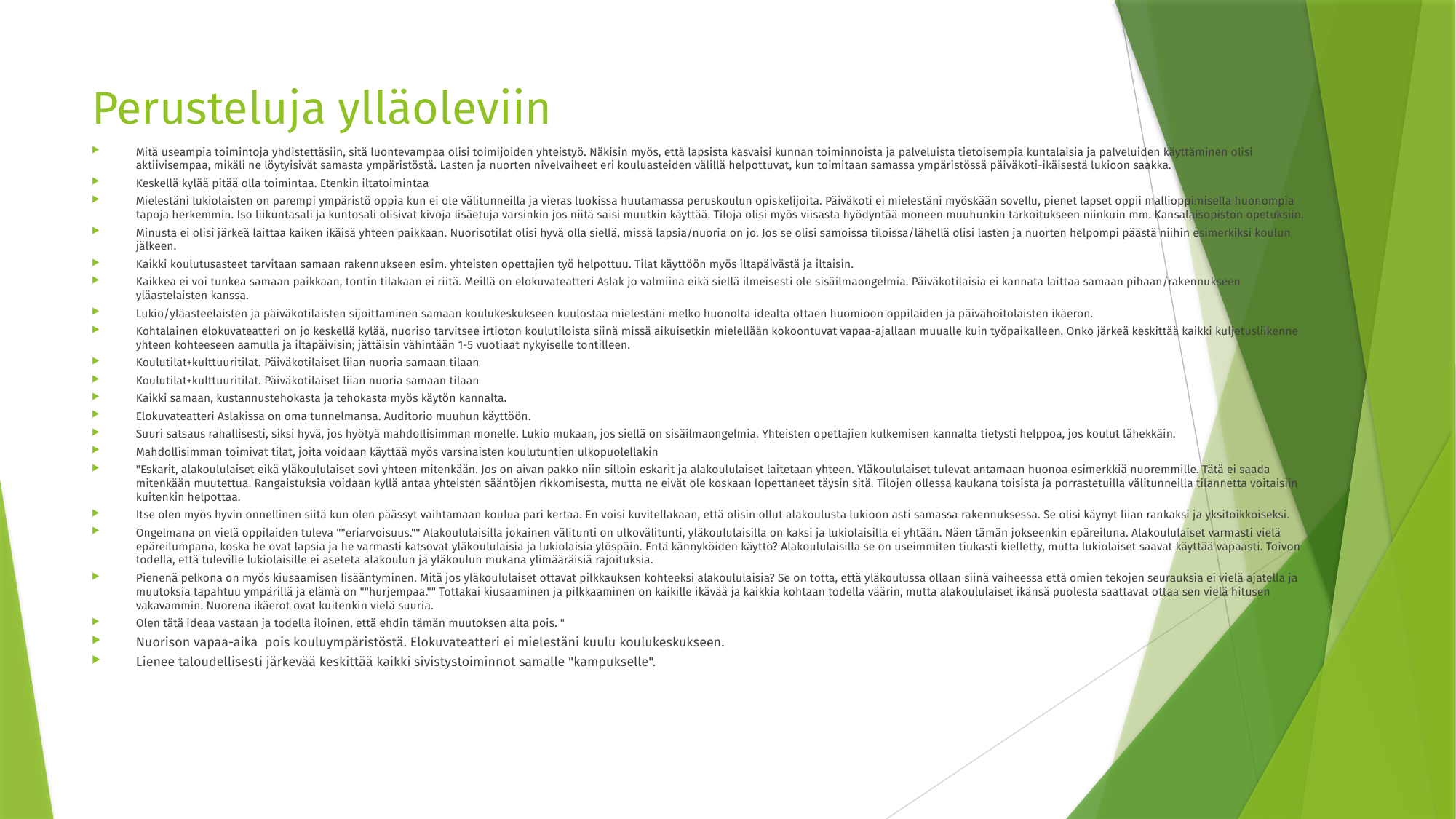

# Perusteluja ylläoleviin
Mitä useampia toimintoja yhdistettäsiin, sitä luontevampaa olisi toimijoiden yhteistyö. Näkisin myös, että lapsista kasvaisi kunnan toiminnoista ja palveluista tietoisempia kuntalaisia ja palveluiden käyttäminen olisi aktiivisempaa, mikäli ne löytyisivät samasta ympäristöstä. Lasten ja nuorten nivelvaiheet eri kouluasteiden välillä helpottuvat, kun toimitaan samassa ympäristössä päiväkoti-ikäisestä lukioon saakka.
Keskellä kylää pitää olla toimintaa. Etenkin iltatoimintaa
Mielestäni lukiolaisten on parempi ympäristö oppia kun ei ole välitunneilla ja vieras luokissa huutamassa peruskoulun opiskelijoita. Päiväkoti ei mielestäni myöskään sovellu, pienet lapset oppii mallioppimisella huonompia tapoja herkemmin. Iso liikuntasali ja kuntosali olisivat kivoja lisäetuja varsinkin jos niitä saisi muutkin käyttää. Tiloja olisi myös viisasta hyödyntää moneen muuhunkin tarkoitukseen niinkuin mm. Kansalaisopiston opetuksiin.
Minusta ei olisi järkeä laittaa kaiken ikäisä yhteen paikkaan. Nuorisotilat olisi hyvä olla siellä, missä lapsia/nuoria on jo. Jos se olisi samoissa tiloissa/lähellä olisi lasten ja nuorten helpompi päästä niihin esimerkiksi koulun jälkeen.
Kaikki koulutusasteet tarvitaan samaan rakennukseen esim. yhteisten opettajien työ helpottuu. Tilat käyttöön myös iltapäivästä ja iltaisin.
Kaikkea ei voi tunkea samaan paikkaan, tontin tilakaan ei riitä. Meillä on elokuvateatteri Aslak jo valmiina eikä siellä ilmeisesti ole sisäilmaongelmia. Päiväkotilaisia ei kannata laittaa samaan pihaan/rakennukseen yläastelaisten kanssa.
Lukio/yläasteelaisten ja päiväkotilaisten sijoittaminen samaan koulukeskukseen kuulostaa mielestäni melko huonolta idealta ottaen huomioon oppilaiden ja päivähoitolaisten ikäeron.
Kohtalainen elokuvateatteri on jo keskellä kylää, nuoriso tarvitsee irtioton koulutiloista siinä missä aikuisetkin mielellään kokoontuvat vapaa-ajallaan muualle kuin työpaikalleen. Onko järkeä keskittää kaikki kuljetusliikenne yhteen kohteeseen aamulla ja iltapäivisin; jättäisin vähintään 1-5 vuotiaat nykyiselle tontilleen.
Koulutilat+kulttuuritilat. Päiväkotilaiset liian nuoria samaan tilaan
Koulutilat+kulttuuritilat. Päiväkotilaiset liian nuoria samaan tilaan
Kaikki samaan, kustannustehokasta ja tehokasta myös käytön kannalta.
Elokuvateatteri Aslakissa on oma tunnelmansa. Auditorio muuhun käyttöön.
Suuri satsaus rahallisesti, siksi hyvä, jos hyötyä mahdollisimman monelle. Lukio mukaan, jos siellä on sisäilmaongelmia. Yhteisten opettajien kulkemisen kannalta tietysti helppoa, jos koulut lähekkäin.
Mahdollisimman toimivat tilat, joita voidaan käyttää myös varsinaisten koulutuntien ulkopuolellakin
"Eskarit, alakoululaiset eikä yläkoululaiset sovi yhteen mitenkään. Jos on aivan pakko niin silloin eskarit ja alakoululaiset laitetaan yhteen. Yläkoululaiset tulevat antamaan huonoa esimerkkiä nuoremmille. Tätä ei saada mitenkään muutettua. Rangaistuksia voidaan kyllä antaa yhteisten sääntöjen rikkomisesta, mutta ne eivät ole koskaan lopettaneet täysin sitä. Tilojen ollessa kaukana toisista ja porrastetuilla välitunneilla tilannetta voitaisiin kuitenkin helpottaa.
Itse olen myös hyvin onnellinen siitä kun olen päässyt vaihtamaan koulua pari kertaa. En voisi kuvitellakaan, että olisin ollut alakoulusta lukioon asti samassa rakennuksessa. Se olisi käynyt liian rankaksi ja yksitoikkoiseksi.
Ongelmana on vielä oppilaiden tuleva ""eriarvoisuus."" Alakoululaisilla jokainen välitunti on ulkovälitunti, yläkoululaisilla on kaksi ja lukiolaisilla ei yhtään. Näen tämän jokseenkin epäreiluna. Alakoululaiset varmasti vielä epäreilumpana, koska he ovat lapsia ja he varmasti katsovat yläkoululaisia ja lukiolaisia ylöspäin. Entä kännyköiden käyttö? Alakoululaisilla se on useimmiten tiukasti kielletty, mutta lukiolaiset saavat käyttää vapaasti. Toivon todella, että tuleville lukiolaisille ei aseteta alakoulun ja yläkoulun mukana ylimääräisiä rajoituksia.
Pienenä pelkona on myös kiusaamisen lisääntyminen. Mitä jos yläkoululaiset ottavat pilkkauksen kohteeksi alakoululaisia? Se on totta, että yläkoulussa ollaan siinä vaiheessa että omien tekojen seurauksia ei vielä ajatella ja muutoksia tapahtuu ympärillä ja elämä on ""hurjempaa."" Tottakai kiusaaminen ja pilkkaaminen on kaikille ikävää ja kaikkia kohtaan todella väärin, mutta alakoululaiset ikänsä puolesta saattavat ottaa sen vielä hitusen vakavammin. Nuorena ikäerot ovat kuitenkin vielä suuria.
Olen tätä ideaa vastaan ja todella iloinen, että ehdin tämän muutoksen alta pois. "
Nuorison vapaa-aika  pois kouluympäristöstä. Elokuvateatteri ei mielestäni kuulu koulukeskukseen.
Lienee taloudellisesti järkevää keskittää kaikki sivistystoiminnot samalle "kampukselle".